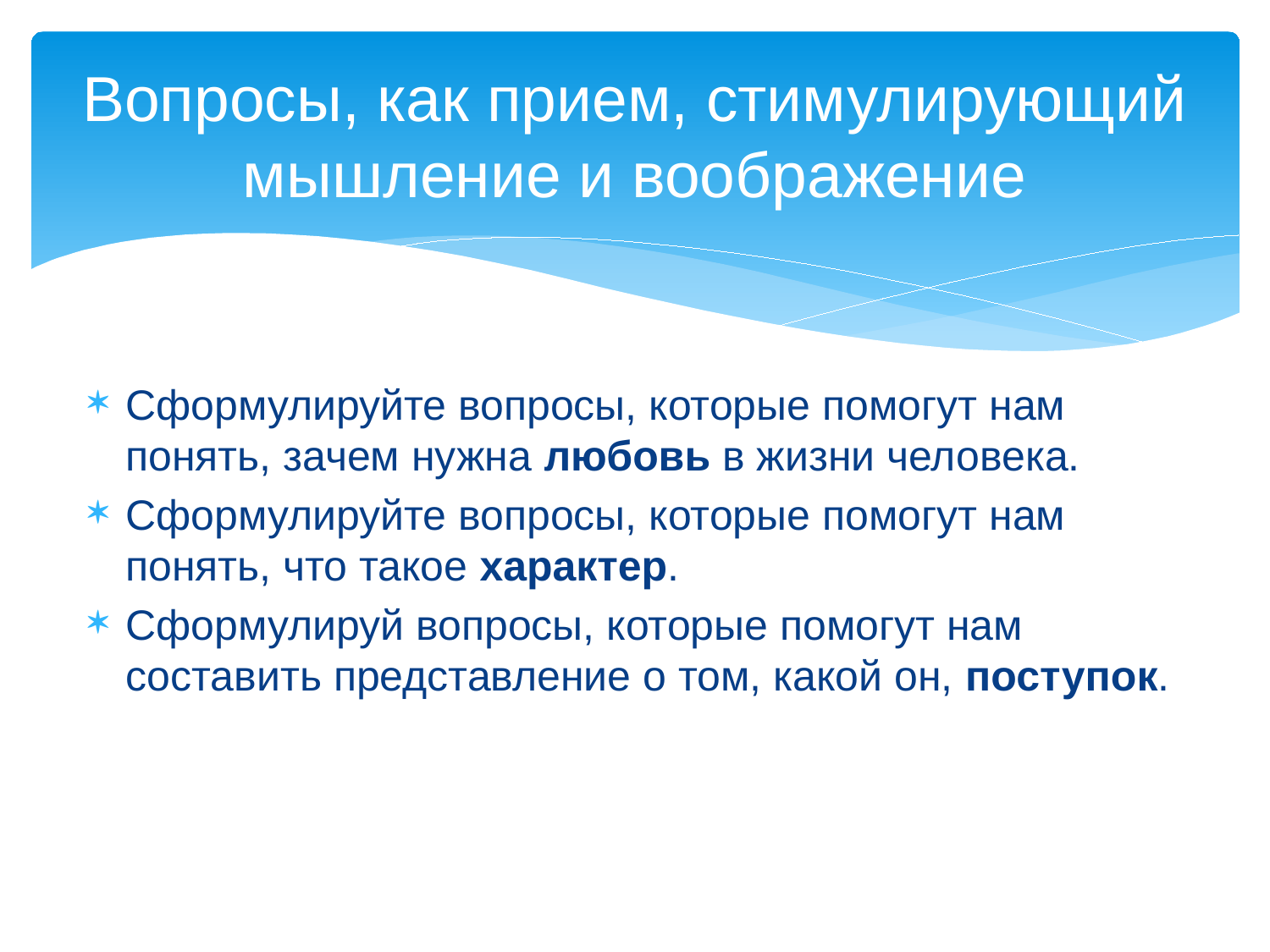

# Вопросы, как прием, стимулирующий мышление и воображение
Сформулируйте вопросы, которые помогут нам понять, зачем нужна любовь в жизни человека.
Сформулируйте вопросы, которые помогут нам понять, что такое характер.
Сформулируй вопросы, которые помогут нам составить представление о том, какой он, поступок.